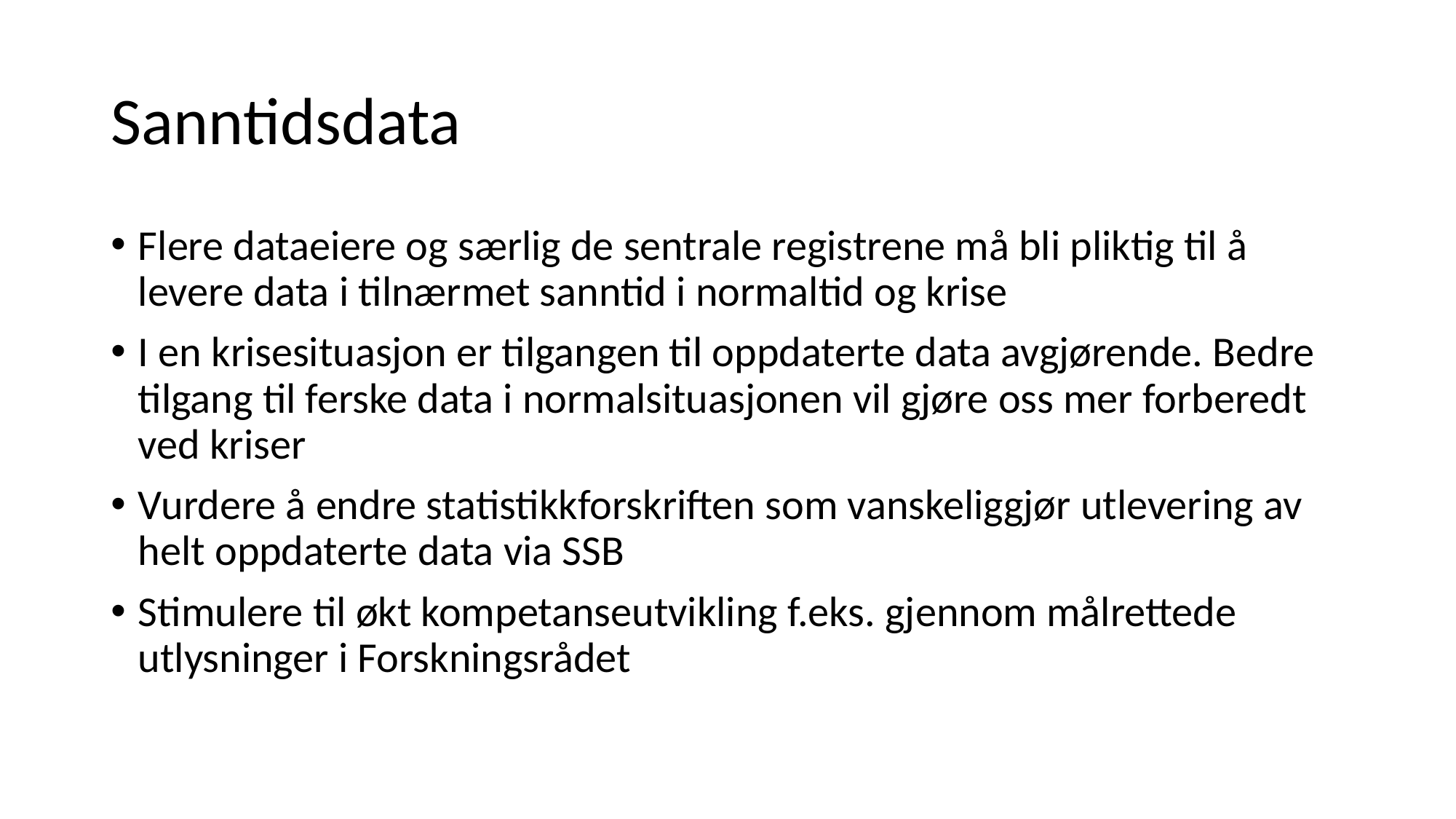

# Sanntidsdata
Flere dataeiere og særlig de sentrale registrene må bli pliktig til å levere data i tilnærmet sanntid i normaltid og krise
I en krisesituasjon er tilgangen til oppdaterte data avgjørende. Bedre tilgang til ferske data i normalsituasjonen vil gjøre oss mer forberedt ved kriser
Vurdere å endre statistikkforskriften som vanskeliggjør utlevering av helt oppdaterte data via SSB
Stimulere til økt kompetanseutvikling f.eks. gjennom målrettede utlysninger i Forskningsrådet